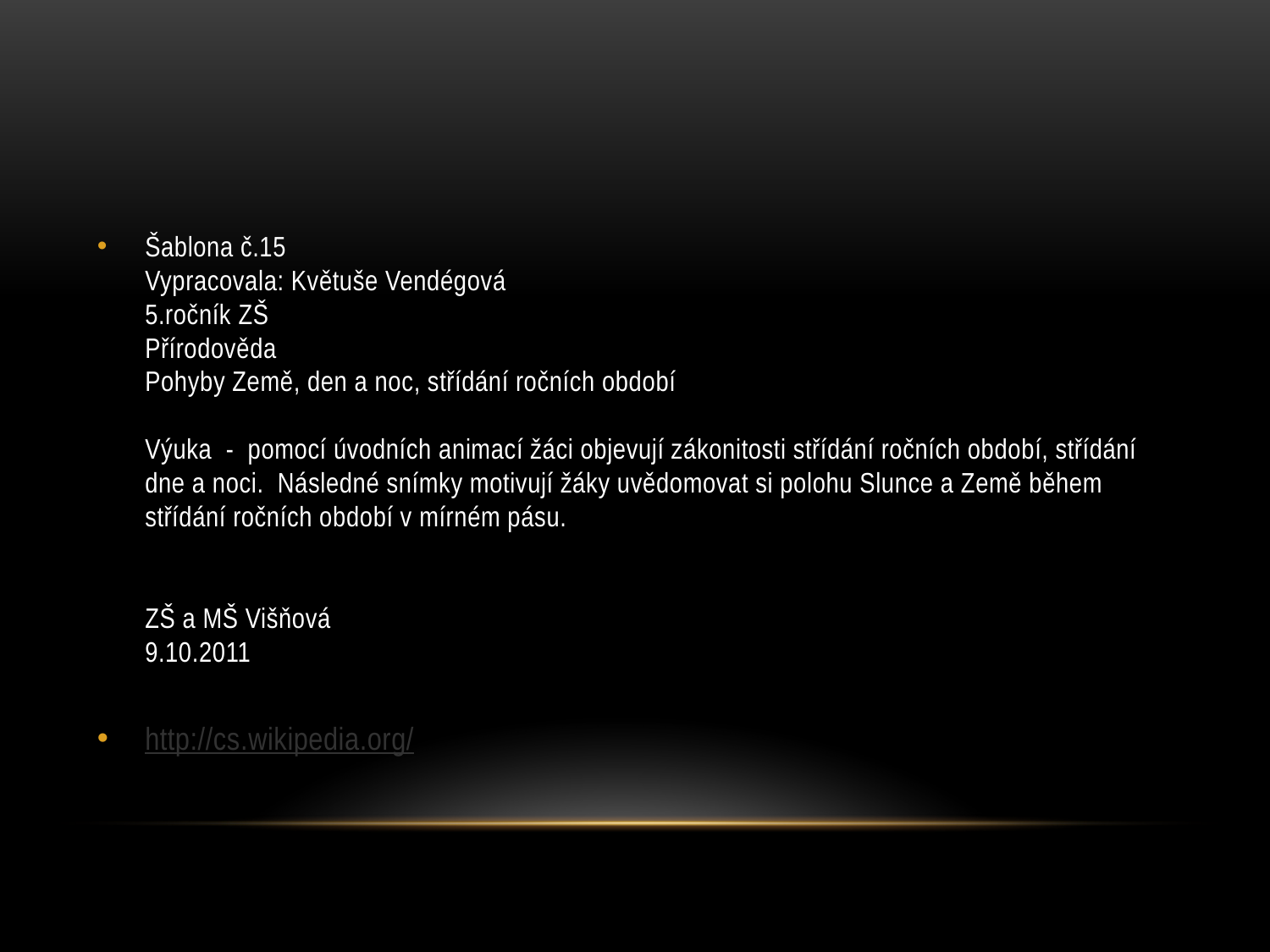

#
Šablona č.15
Vypracovala: Květuše Vendégová
5.ročník ZŠ
Přírodověda
Pohyby Země, den a noc, střídání ročních období
Výuka  -  pomocí úvodních animací žáci objevují zákonitosti střídání ročních období, střídání dne a noci.  Následné snímky motivují žáky uvědomovat si polohu Slunce a Země během střídání ročních období v mírném pásu.
ZŠ a MŠ Višňová
9.10.2011
http://cs.wikipedia.org/